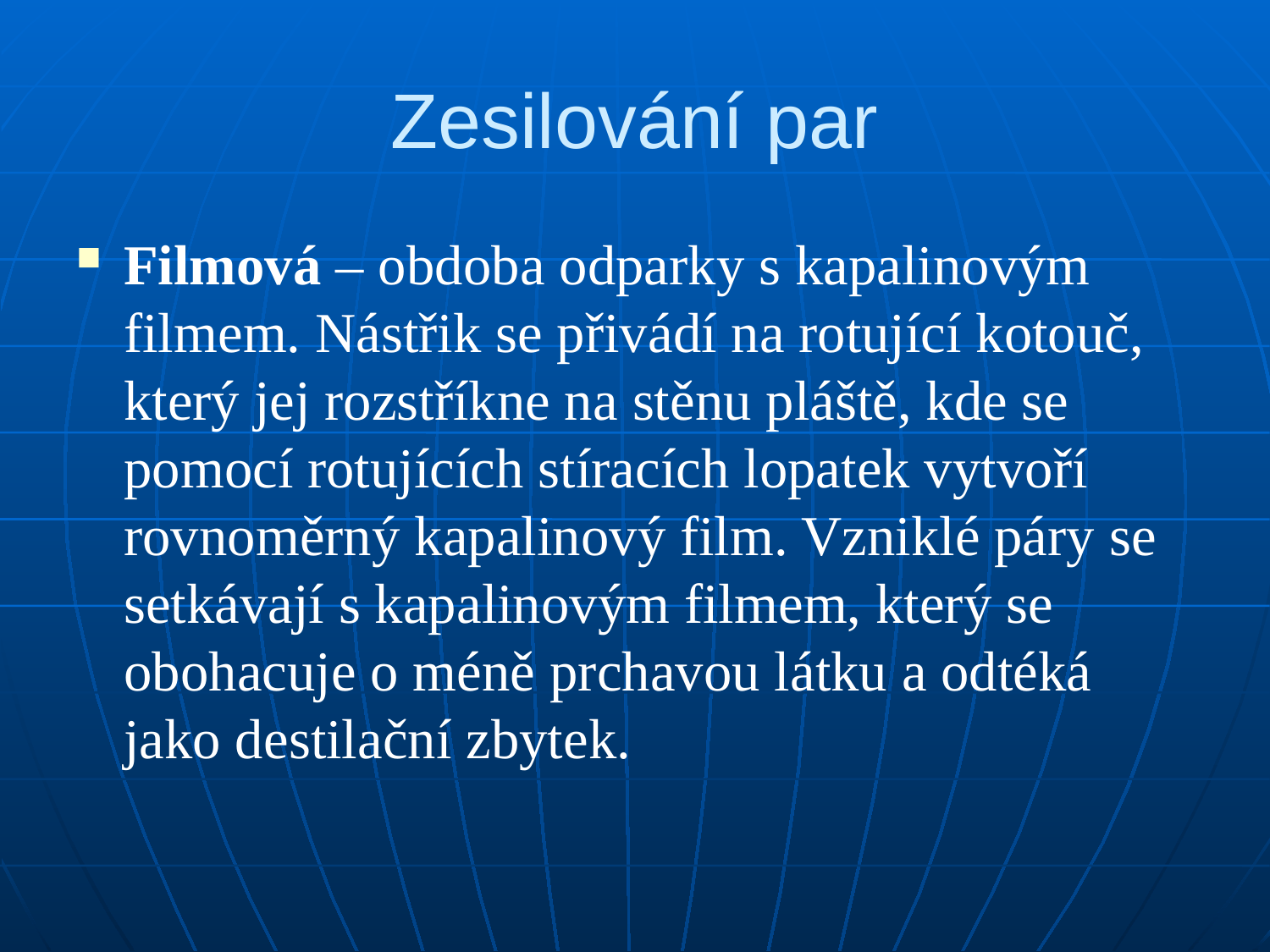

# Zesilování par
Filmová – obdoba odparky s kapalinovým filmem. Nástřik se přivádí na rotující kotouč, který jej rozstříkne na stěnu pláště, kde se pomocí rotujících stíracích lopatek vytvoří rovnoměrný kapalinový film. Vzniklé páry se setkávají s kapalinovým filmem, který se obohacuje o méně prchavou látku a odtéká jako destilační zbytek.